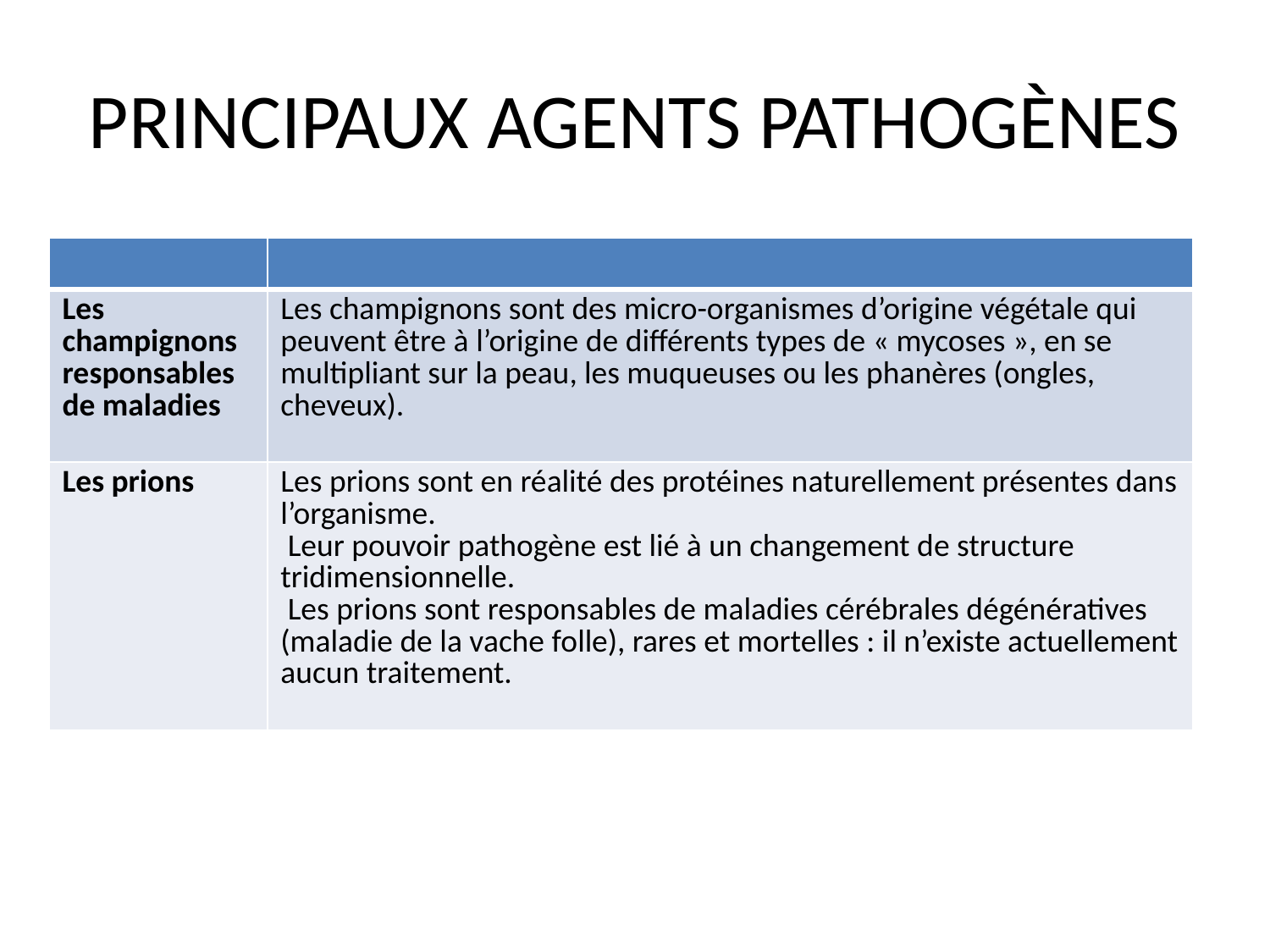

# PRINCIPAUX AGENTS PATHOGÈNES
|  |  |
| --- | --- |
| Les champignons responsables de maladies | Les champignons sont des micro-organismes d’origine végétale qui peuvent être à l’origine de différents types de « mycoses », en se multipliant sur la peau, les muqueuses ou les phanères (ongles, cheveux). |
| Les prions | Les prions sont en réalité des protéines naturellement présentes dans l’organisme. Leur pouvoir pathogène est lié à un changement de structure tridimensionnelle. Les prions sont responsables de maladies cérébrales dégénératives (maladie de la vache folle), rares et mortelles : il n’existe actuellement aucun traitement. |